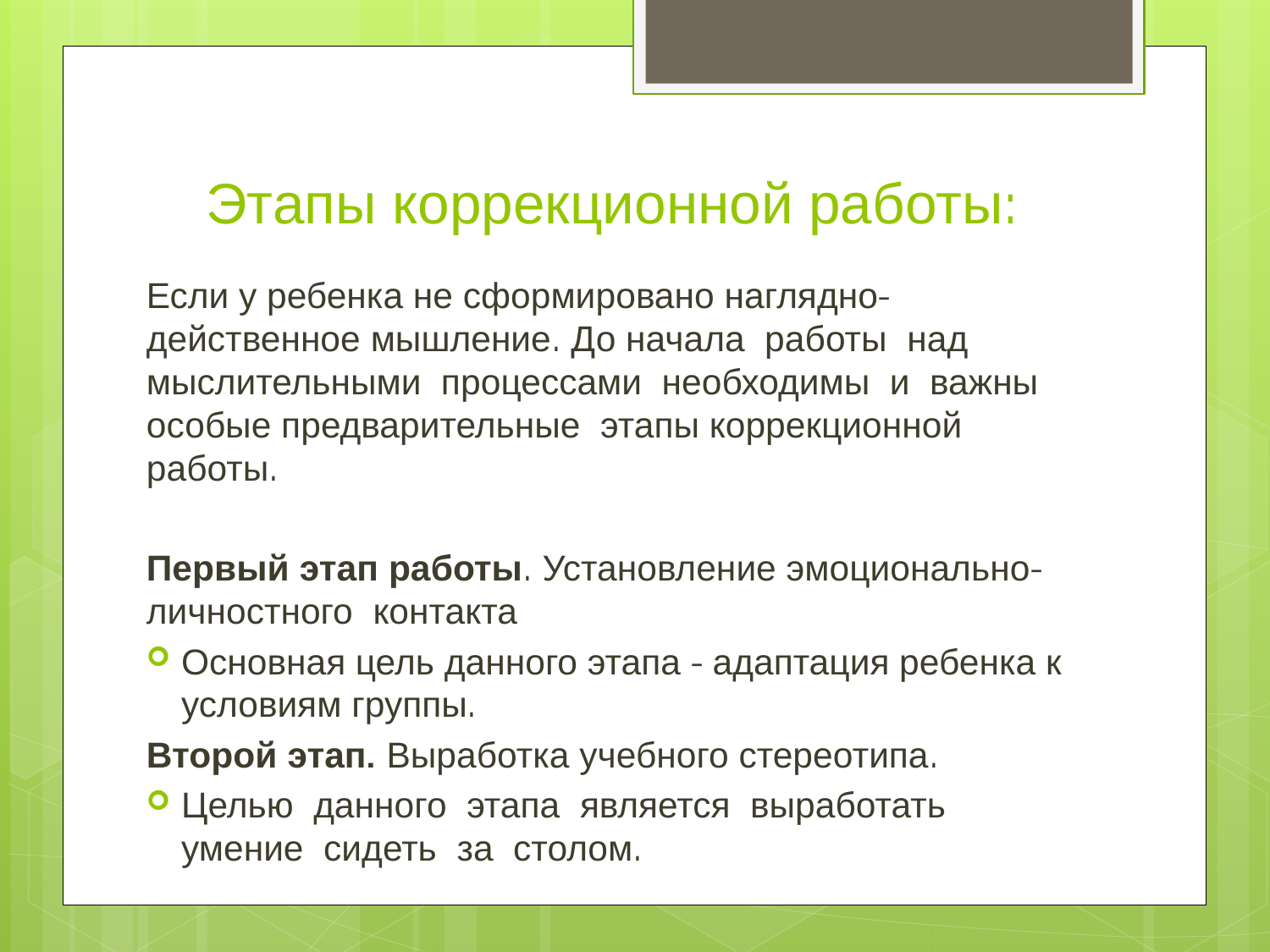

# Этапы коррекционной работы:
Если у ребенка не сформировано наглядно-действенное мышление. До начала  работы  над  мыслительными  процессами  необходимы  и  важны  особые предварительные  этапы коррекционной работы.

Первый этап работы. Установление эмоционально-личностного  контакта
Основная цель данного этапа - адаптация ребенка к условиям группы.
Второй этап. Выработка учебного стереотипа.
Целью  данного  этапа  является  выработать  умение  сидеть  за  столом.